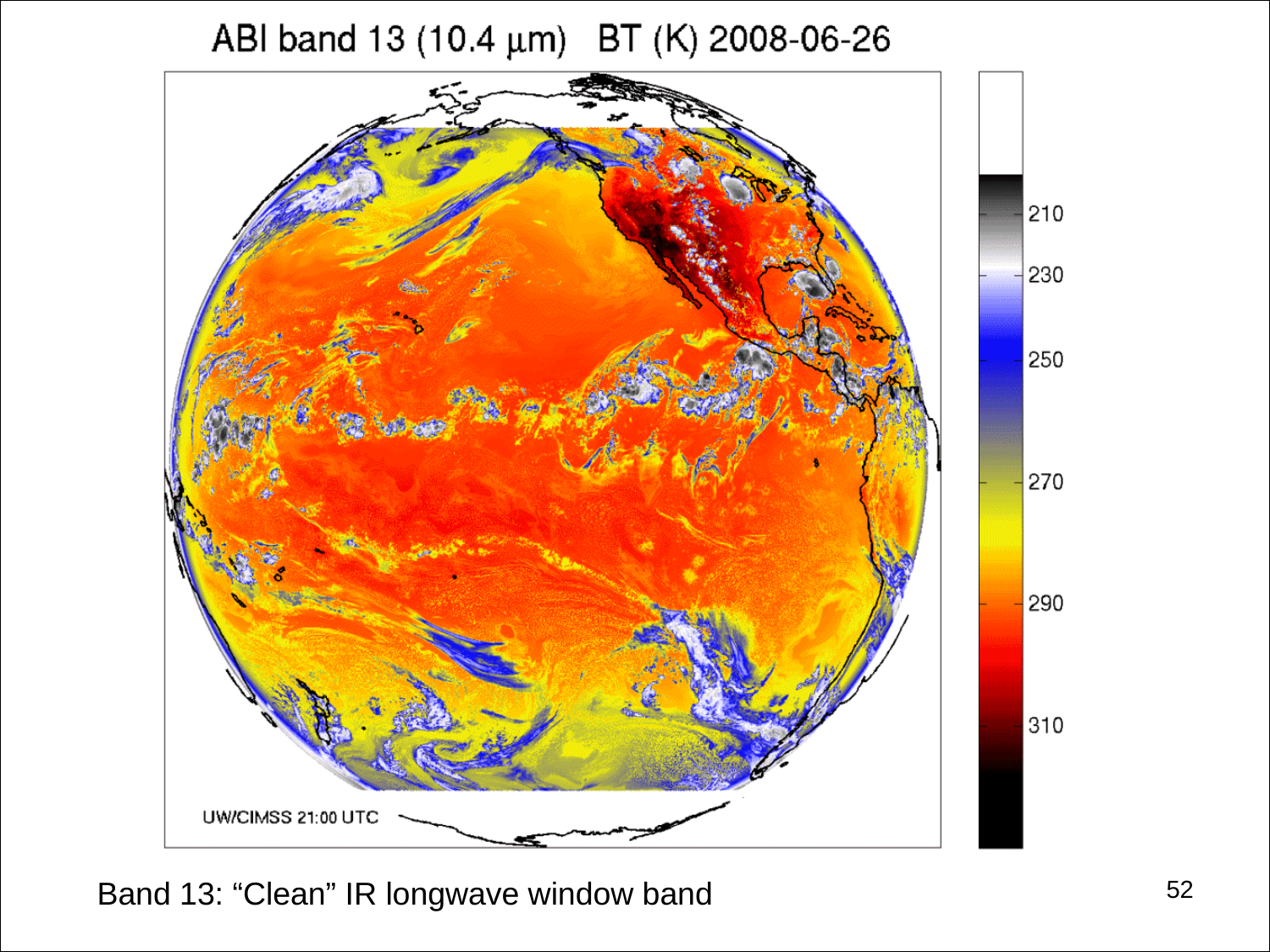

#
52
Band 13: “Clean” IR longwave window band